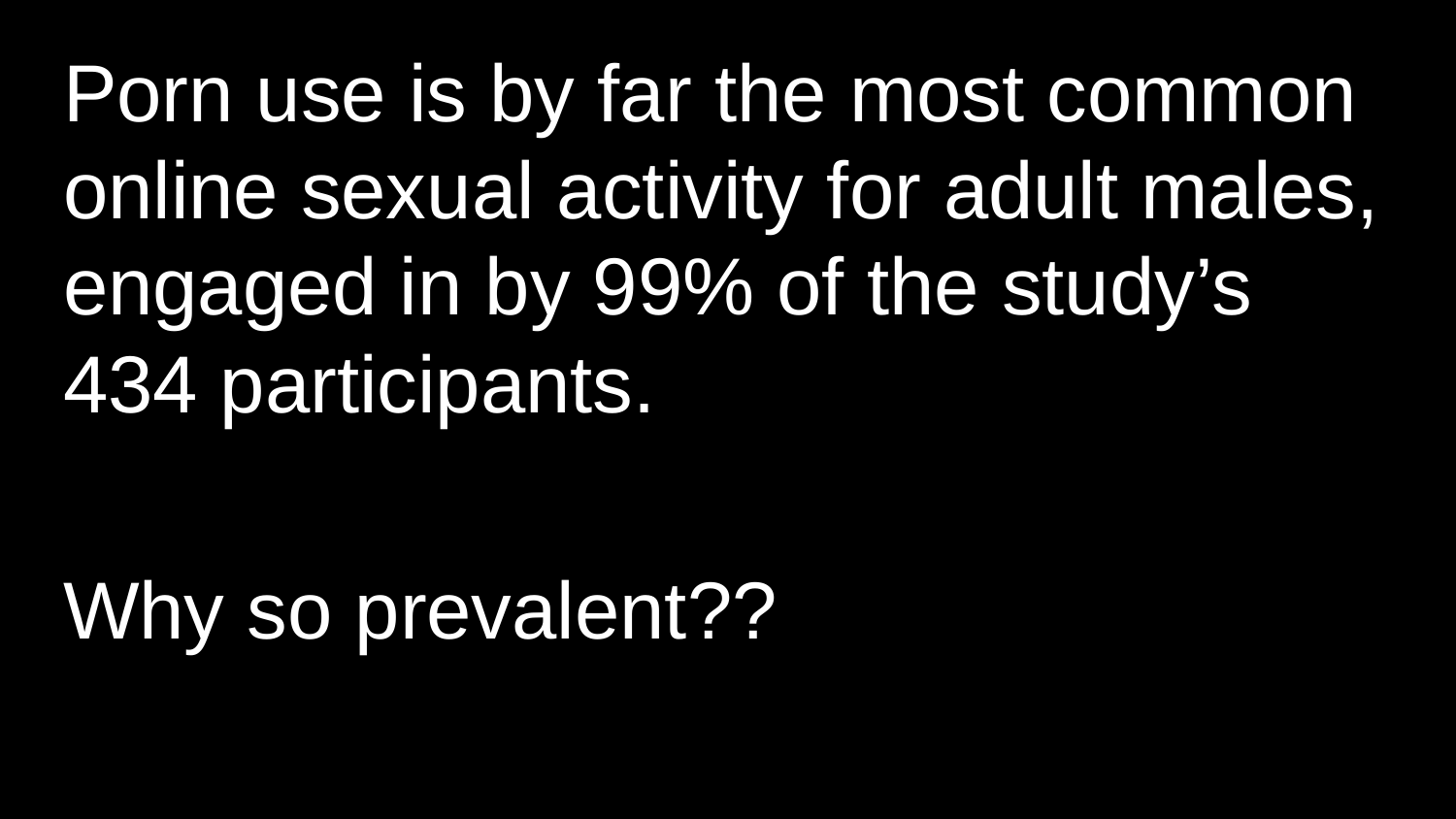

Porn use is by far the most common online sexual activity for adult males, engaged in by 99% of the study’s 434 participants.

Why so prevalent??